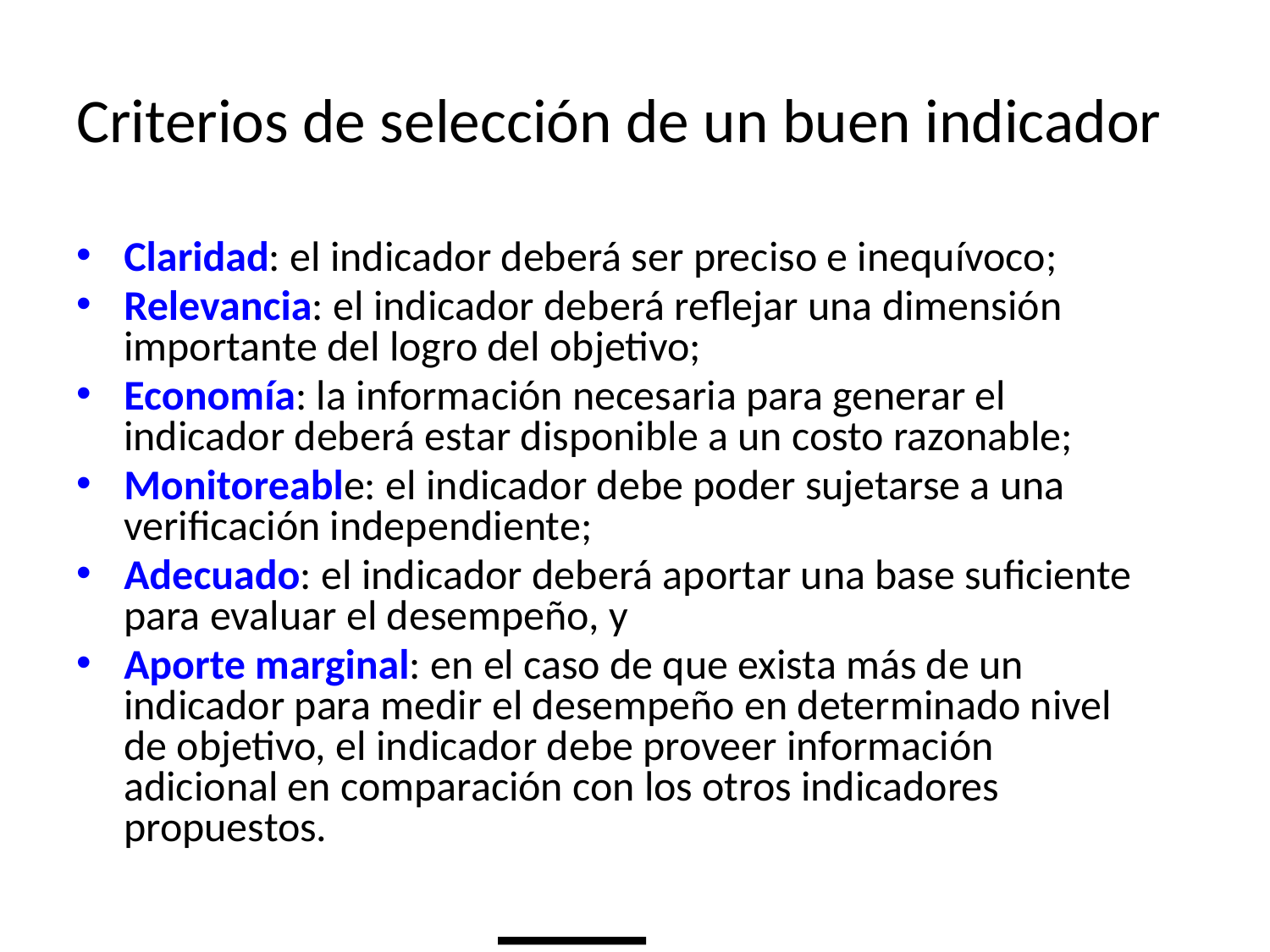

# Criterios de selección de un buen indicador
Claridad: el indicador deberá ser preciso e inequívoco;
Relevancia: el indicador deberá reflejar una dimensión importante del logro del objetivo;
Economía: la información necesaria para generar el indicador deberá estar disponible a un costo razonable;
Monitoreable: el indicador debe poder sujetarse a una verificación independiente;
Adecuado: el indicador deberá aportar una base suficiente para evaluar el desempeño, y
Aporte marginal: en el caso de que exista más de un indicador para medir el desempeño en determinado nivel de objetivo, el indicador debe proveer información adicional en comparación con los otros indicadores propuestos.